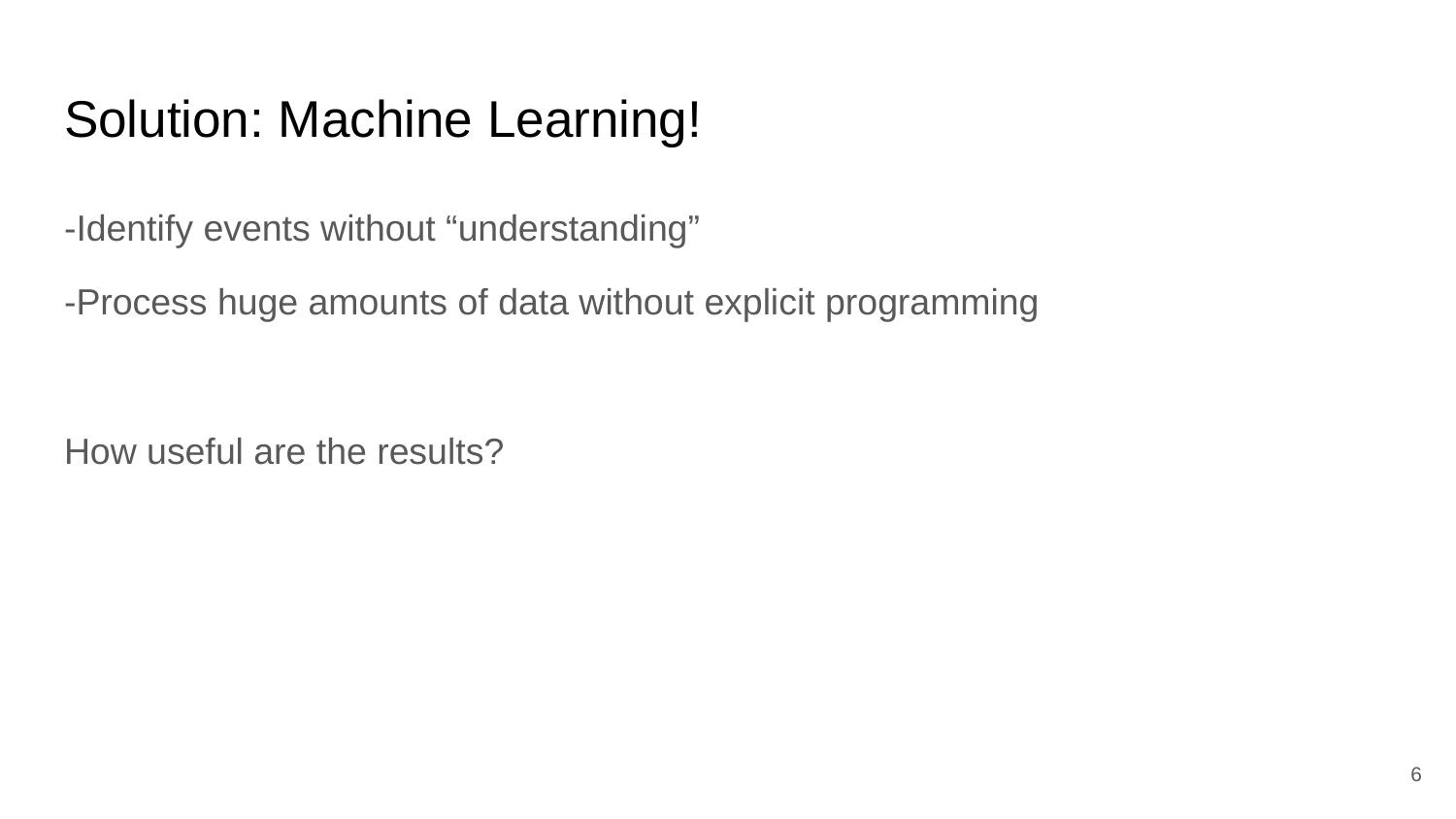

# Solution: Machine Learning!
-Identify events without “understanding”
-Process huge amounts of data without explicit programming

How useful are the results?
6